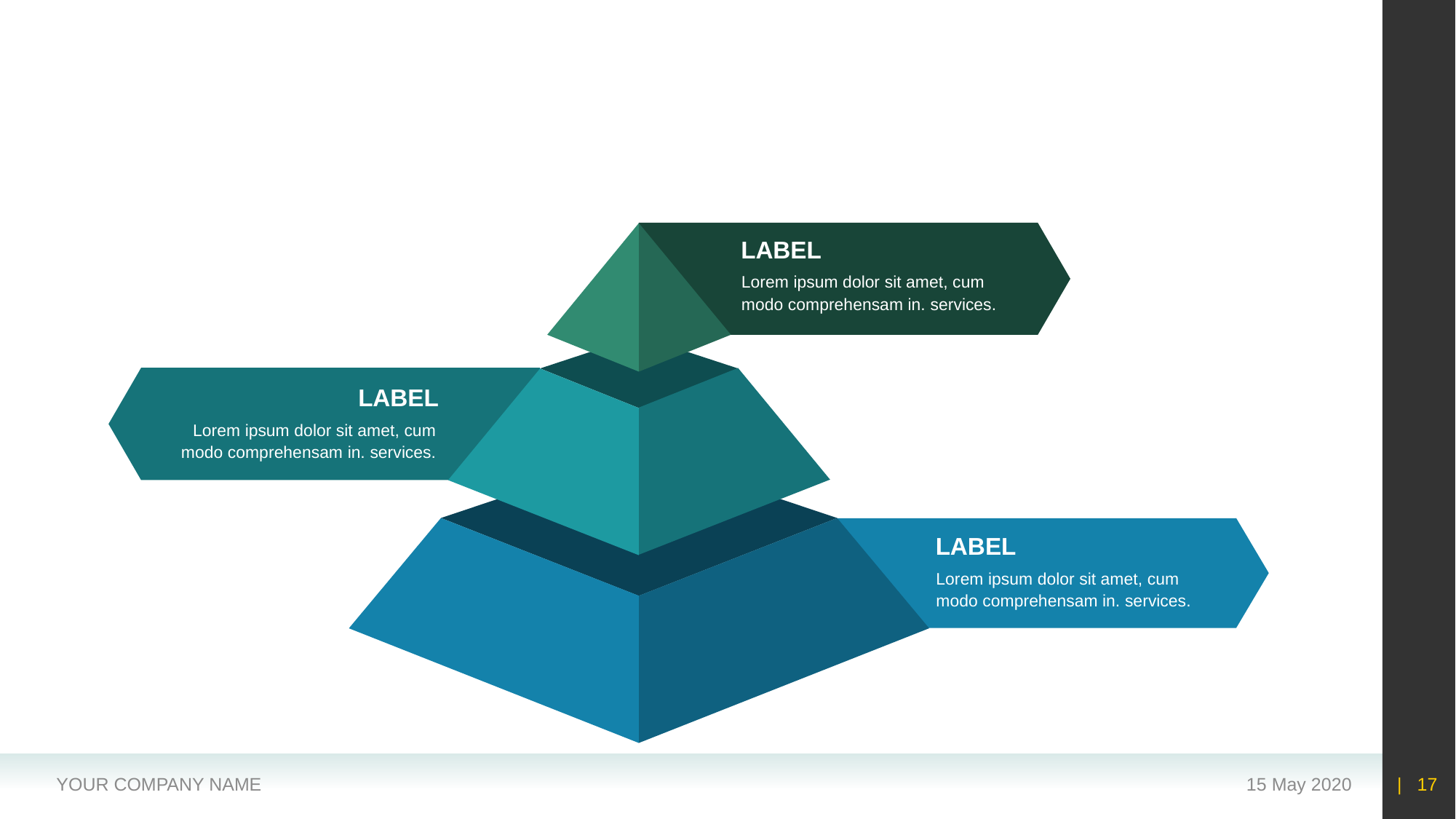

#

LABEL
Lorem ipsum dolor sit amet, cum modo comprehensam in. services.

LABEL
Lorem ipsum dolor sit amet, cum modo comprehensam in. services.

LABEL
Lorem ipsum dolor sit amet, cum modo comprehensam in. services.
YOUR COMPANY NAME
15 May 2020
|   17